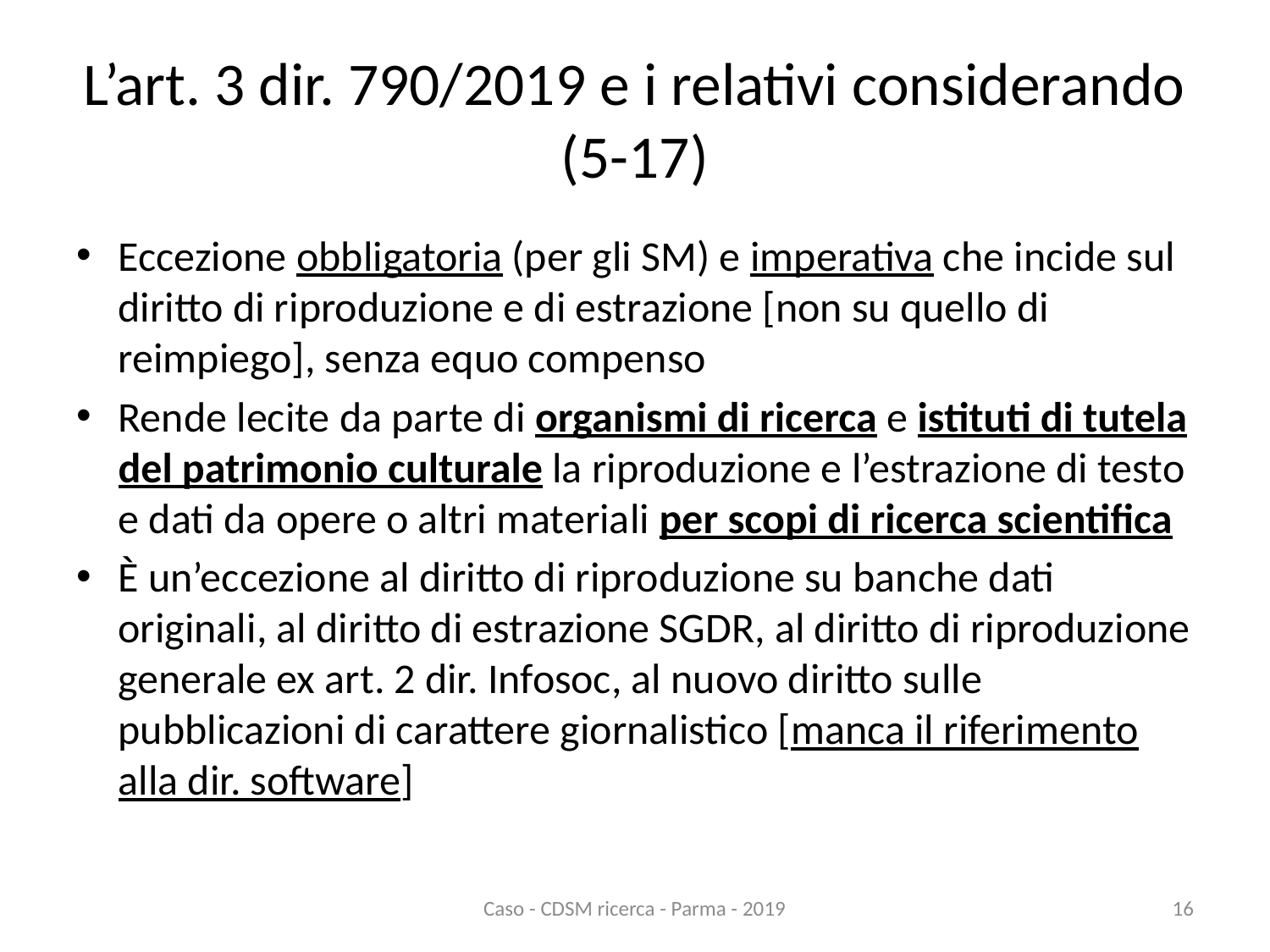

# L’art. 3 dir. 790/2019 e i relativi considerando (5-17)
Eccezione obbligatoria (per gli SM) e imperativa che incide sul diritto di riproduzione e di estrazione [non su quello di reimpiego], senza equo compenso
Rende lecite da parte di organismi di ricerca e istituti di tutela del patrimonio culturale la riproduzione e l’estrazione di testo e dati da opere o altri materiali per scopi di ricerca scientifica
È un’eccezione al diritto di riproduzione su banche dati originali, al diritto di estrazione SGDR, al diritto di riproduzione generale ex art. 2 dir. Infosoc, al nuovo diritto sulle pubblicazioni di carattere giornalistico [manca il riferimento alla dir. software]

Caso - CDSM ricerca - Parma - 2019
16